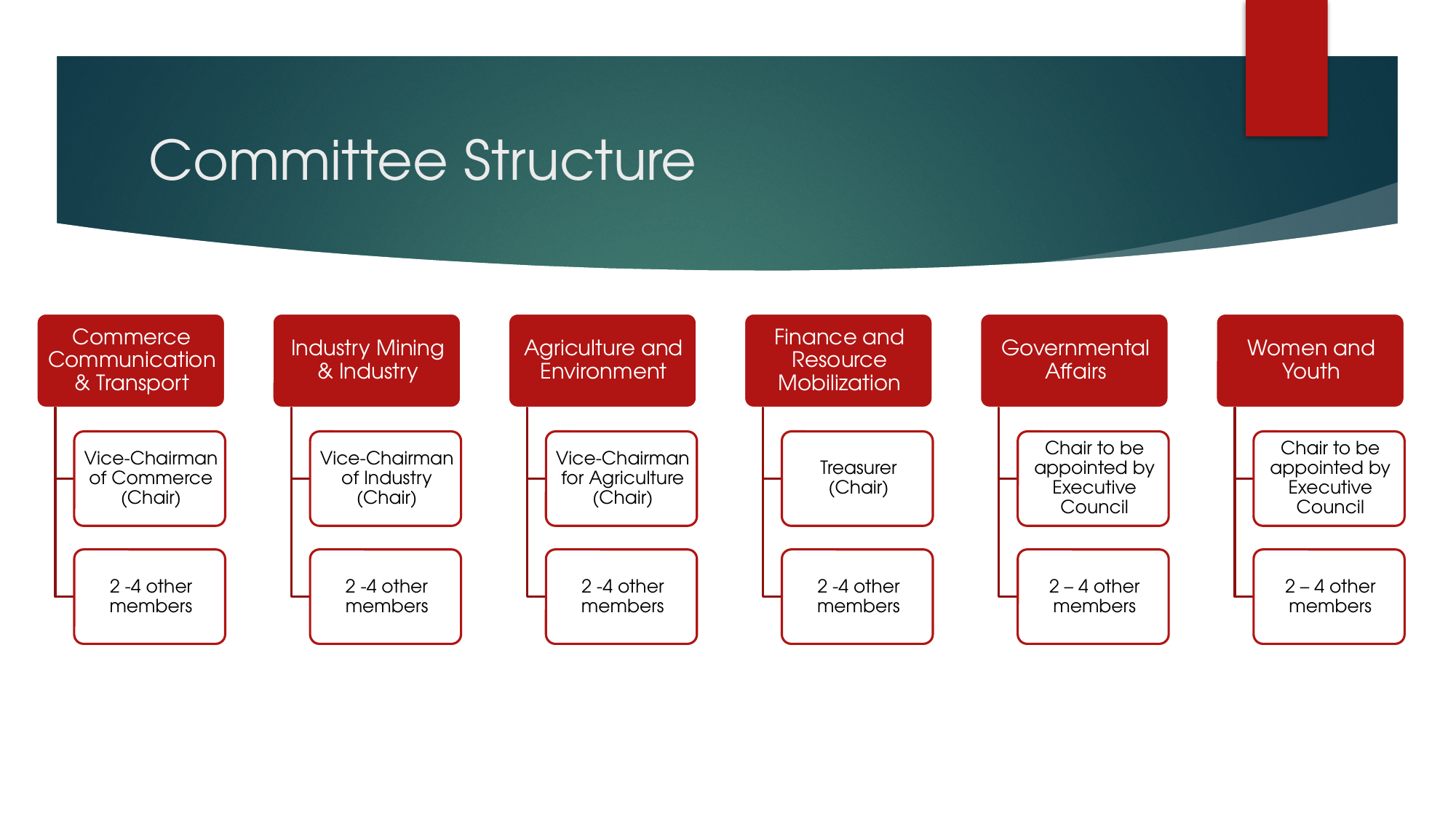

# Committee Structure
Commerce Communication & Transport
Vice-Chairman of Commerce (Chair)
2 -4 other members
Industry Mining & Industry
Vice-Chairman of Industry (Chair)
2 -4 other members
Agriculture and Environment
Vice-Chairman for Agriculture (Chair)
2 -4 other members
Finance and Resource Mobilization
Treasurer (Chair)
2 -4 other members
Governmental Affairs
Chair to be appointed by Executive Council
2 – 4 other members
Women and Youth
Chair to be appointed by Executive Council
2 – 4 other members